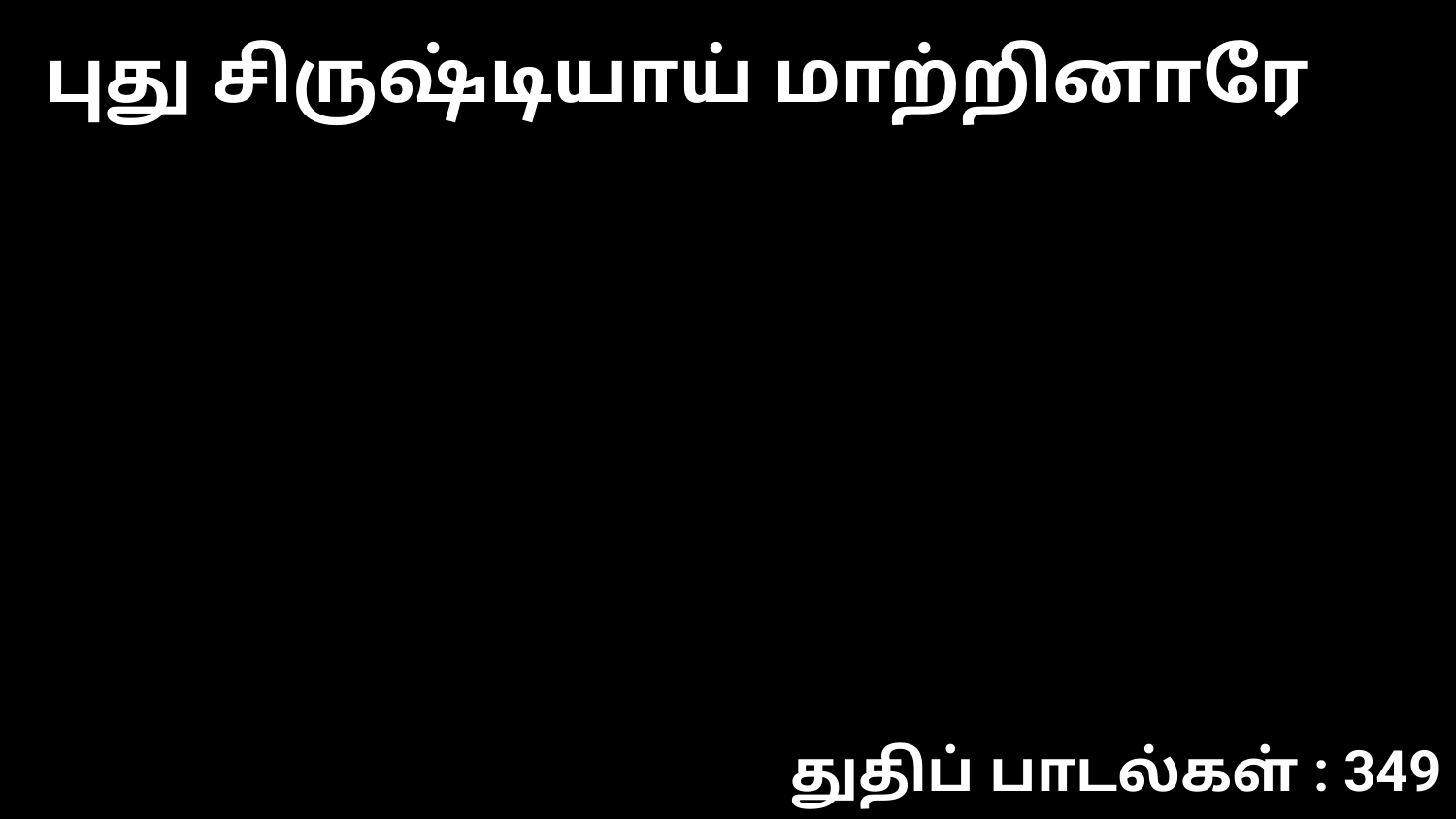

புது சிருஷ்டியாய் மாற்றினாரே
துதிப் பாடல்கள் : 349